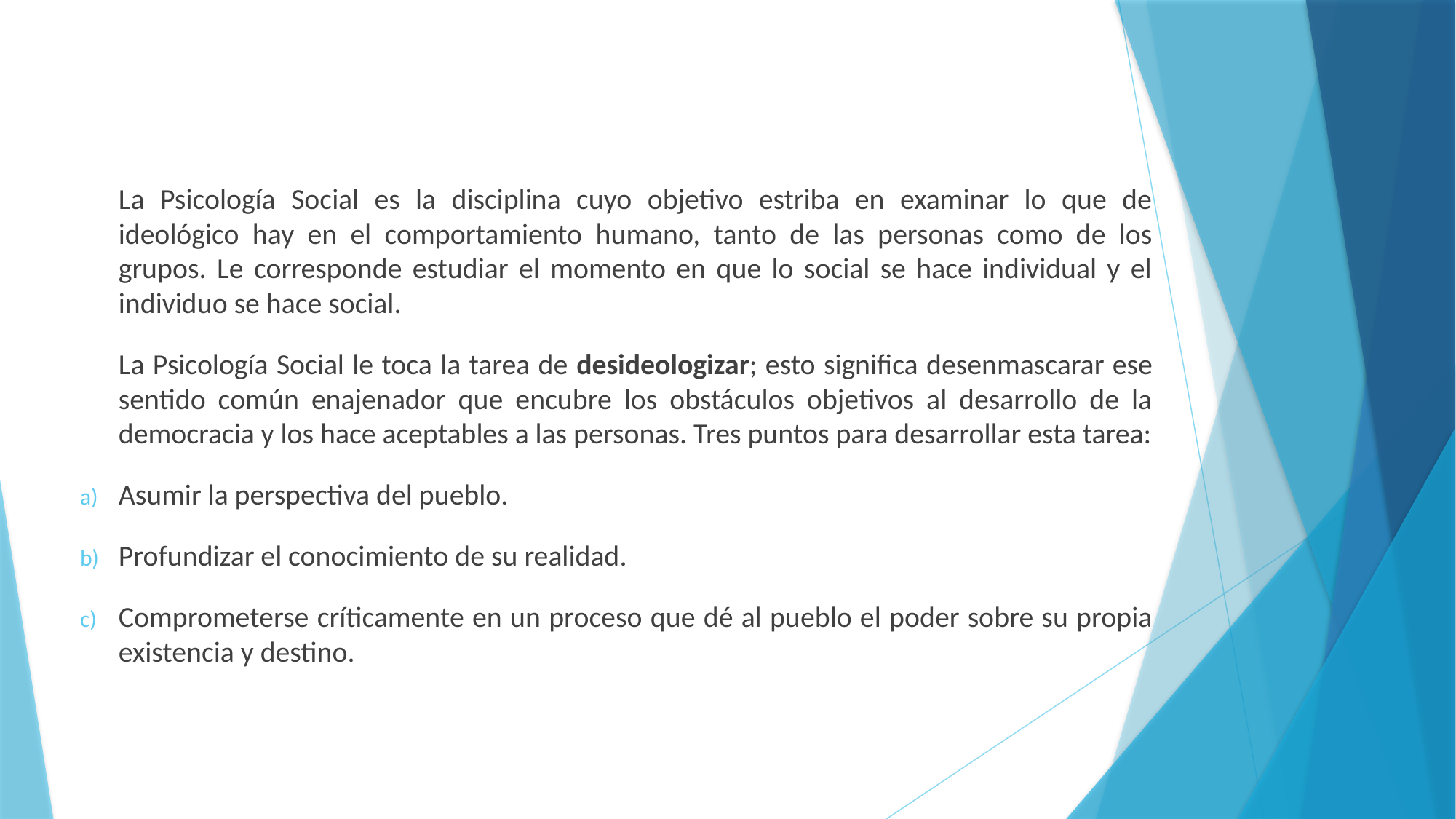

La Psicología Social es la disciplina cuyo objetivo estriba en examinar lo que de ideológico hay en el comportamiento humano, tanto de las personas como de los grupos. Le corresponde estudiar el momento en que lo social se hace individual y el individuo se hace social.
La Psicología Social le toca la tarea de desideologizar; esto significa desenmascarar ese sentido común enajenador que encubre los obstáculos objetivos al desarrollo de la democracia y los hace aceptables a las personas. Tres puntos para desarrollar esta tarea:
Asumir la perspectiva del pueblo.
Profundizar el conocimiento de su realidad.
Comprometerse críticamente en un proceso que dé al pueblo el poder sobre su propia existencia y destino.